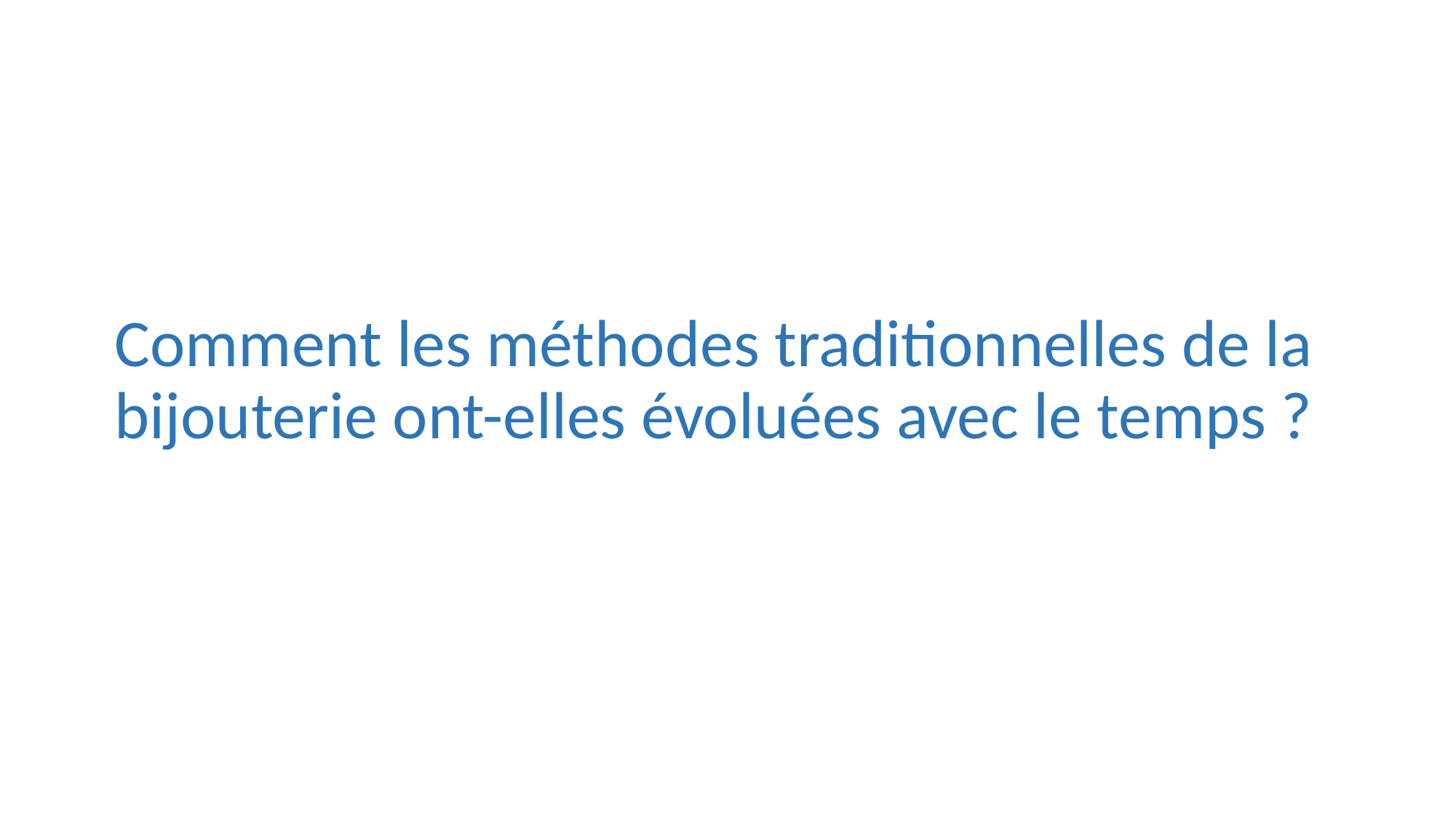

# Comment les méthodes traditionnelles de la bijouterie ont-elles évoluées avec le temps ?